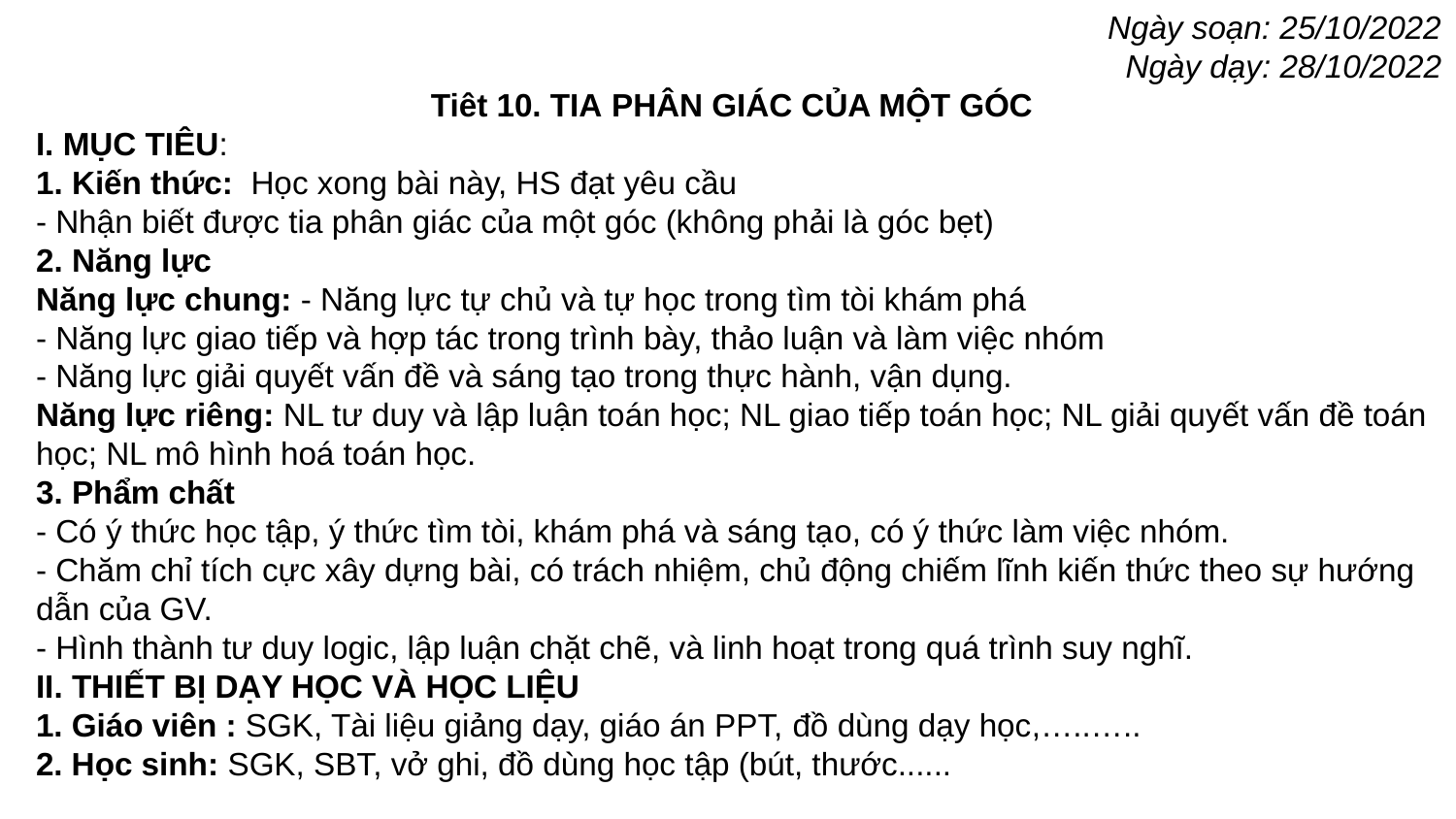

Ngày soạn: 25/10/2022
Ngày dạy: 28/10/2022
                                            Tiêt 10. TIA PHÂN GIÁC CỦA MỘT GÓC
I. MỤC TIÊU:
1. Kiến thức:  Học xong bài này, HS đạt yêu cầu
- Nhận biết được tia phân giác của một góc (không phải là góc bẹt)
2. Năng lực
Năng lực chung: - Năng lực tự chủ và tự học trong tìm tòi khám phá
- Năng lực giao tiếp và hợp tác trong trình bày, thảo luận và làm việc nhóm
- Năng lực giải quyết vấn đề và sáng tạo trong thực hành, vận dụng.
Năng lực riêng: NL tư duy và lập luận toán học; NL giao tiếp toán học; NL giải quyết vấn đề toán học; NL mô hình hoá toán học.
3. Phẩm chất
- Có ý thức học tập, ý thức tìm tòi, khám phá và sáng tạo, có ý thức làm việc nhóm.
- Chăm chỉ tích cực xây dựng bài, có trách nhiệm, chủ động chiếm lĩnh kiến thức theo sự hướng dẫn của GV.
- Hình thành tư duy logic, lập luận chặt chẽ, và linh hoạt trong quá trình suy nghĩ.
II. THIẾT BỊ DẠY HỌC VÀ HỌC LIỆU
1. Giáo viên : SGK, Tài liệu giảng dạy, giáo án PPT, đồ dùng dạy học,…..…..
2. Học sinh: SGK, SBT, vở ghi, đồ dùng học tập (bút, thước......